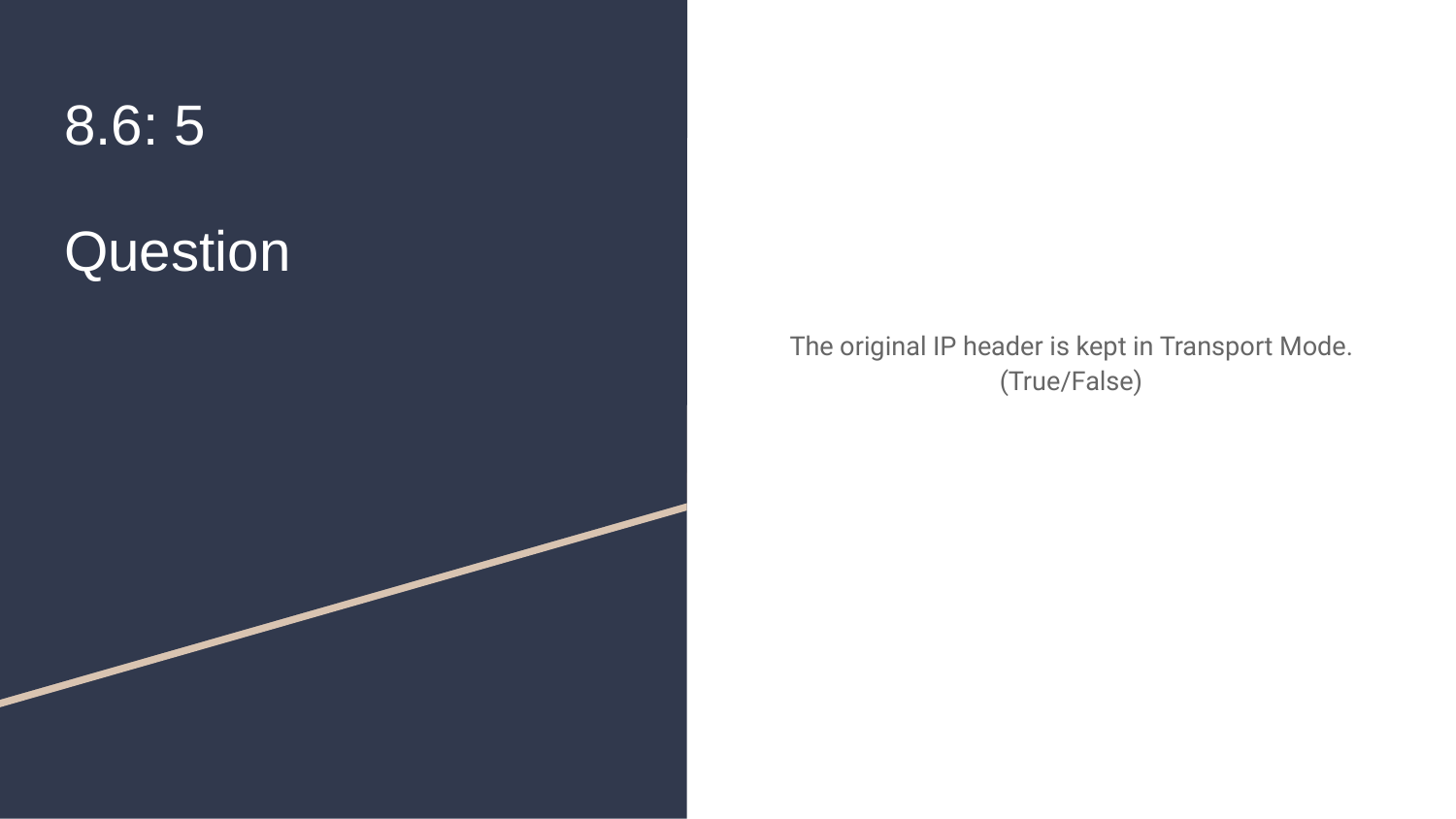

# 8.6: 5

Question

The original IP header is kept in Transport Mode. (True/False)